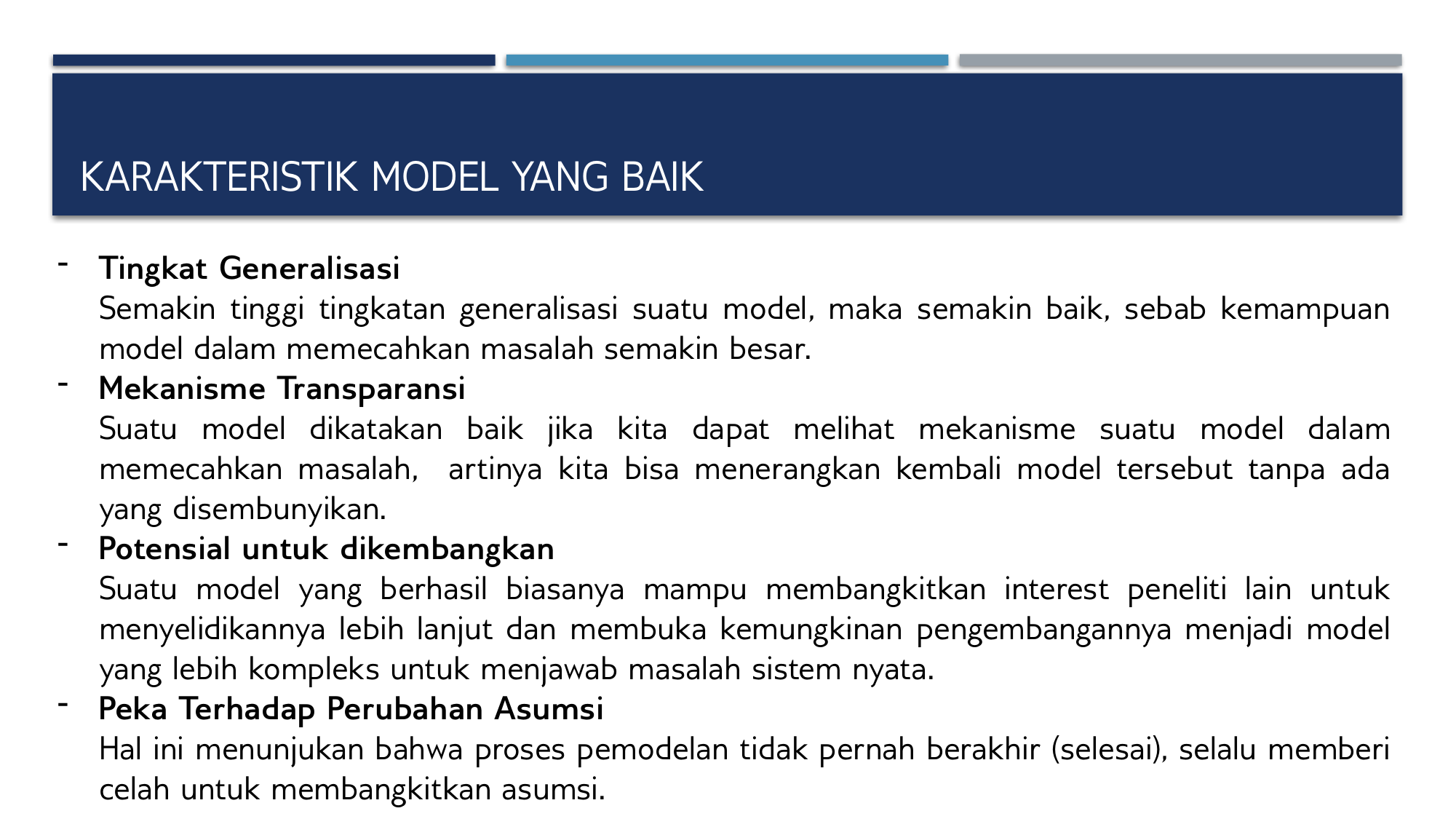

# Karakteristik model yang baik
Tingkat Generalisasi
Semakin tinggi tingkatan generalisasi suatu model, maka semakin baik, sebab kemampuan model dalam memecahkan masalah semakin besar.
Mekanisme Transparansi
Suatu model dikatakan baik jika kita dapat melihat mekanisme suatu model dalam memecahkan masalah,  artinya kita bisa menerangkan kembali model tersebut tanpa ada yang disembunyikan.
Potensial untuk dikembangkan
Suatu model yang berhasil biasanya mampu membangkitkan interest peneliti lain untuk menyelidikannya lebih lanjut dan membuka kemungkinan pengembangannya menjadi model yang lebih kompleks untuk menjawab masalah sistem nyata.
Peka Terhadap Perubahan Asumsi
Hal ini menunjukan bahwa proses pemodelan tidak pernah berakhir (selesai), selalu memberi celah untuk membangkitkan asumsi.